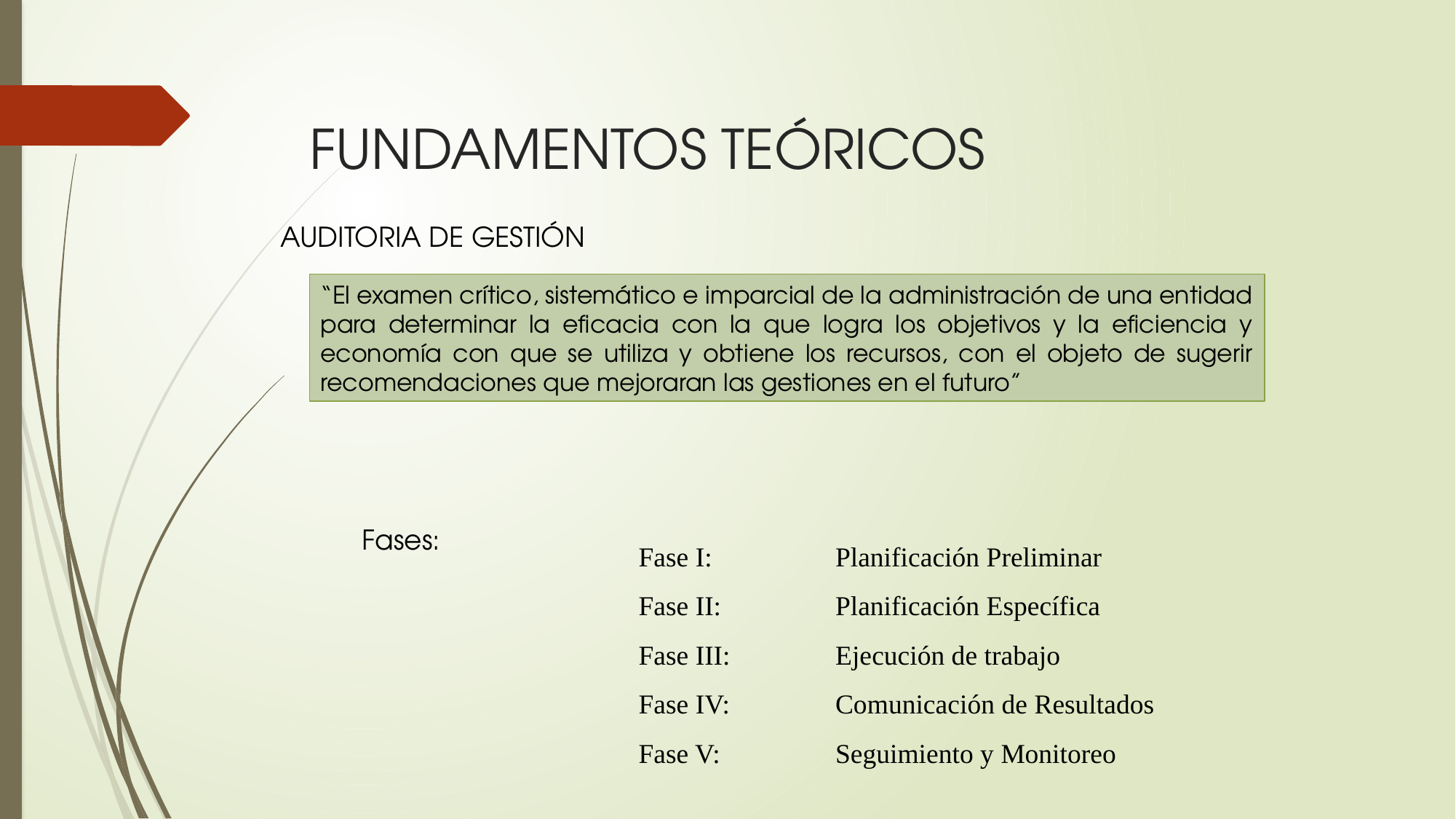

FUNDAMENTOS TEÓRICOS
AUDITORIA DE GESTIÓN
“El examen crítico, sistemático e imparcial de la administración de una entidad para determinar la eficacia con la que logra los objetivos y la eficiencia y economía con que se utiliza y obtiene los recursos, con el objeto de sugerir recomendaciones que mejoraran las gestiones en el futuro”
Fases:
Fase I: 		Planificación Preliminar
Fase II: 	Planificación Específica
Fase III: 	Ejecución de trabajo
Fase IV: 	Comunicación de Resultados
Fase V: 	Seguimiento y Monitoreo